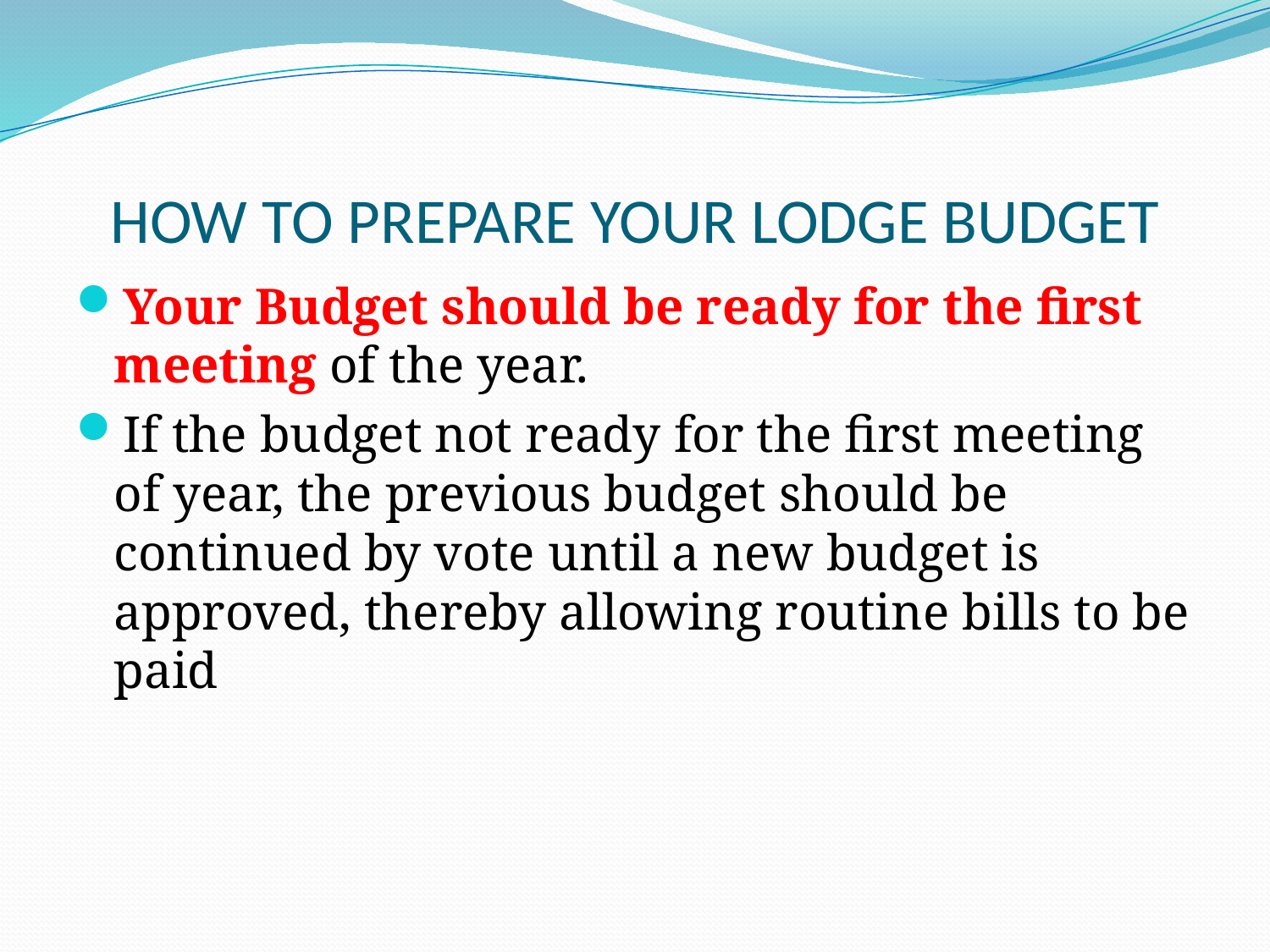

# HOW TO PREPARE YOUR LODGE BUDGET
Your Budget should be ready for the first meeting of the year.
If the budget not ready for the first meeting of year, the previous budget should be continued by vote until a new budget is approved, thereby allowing routine bills to be paid